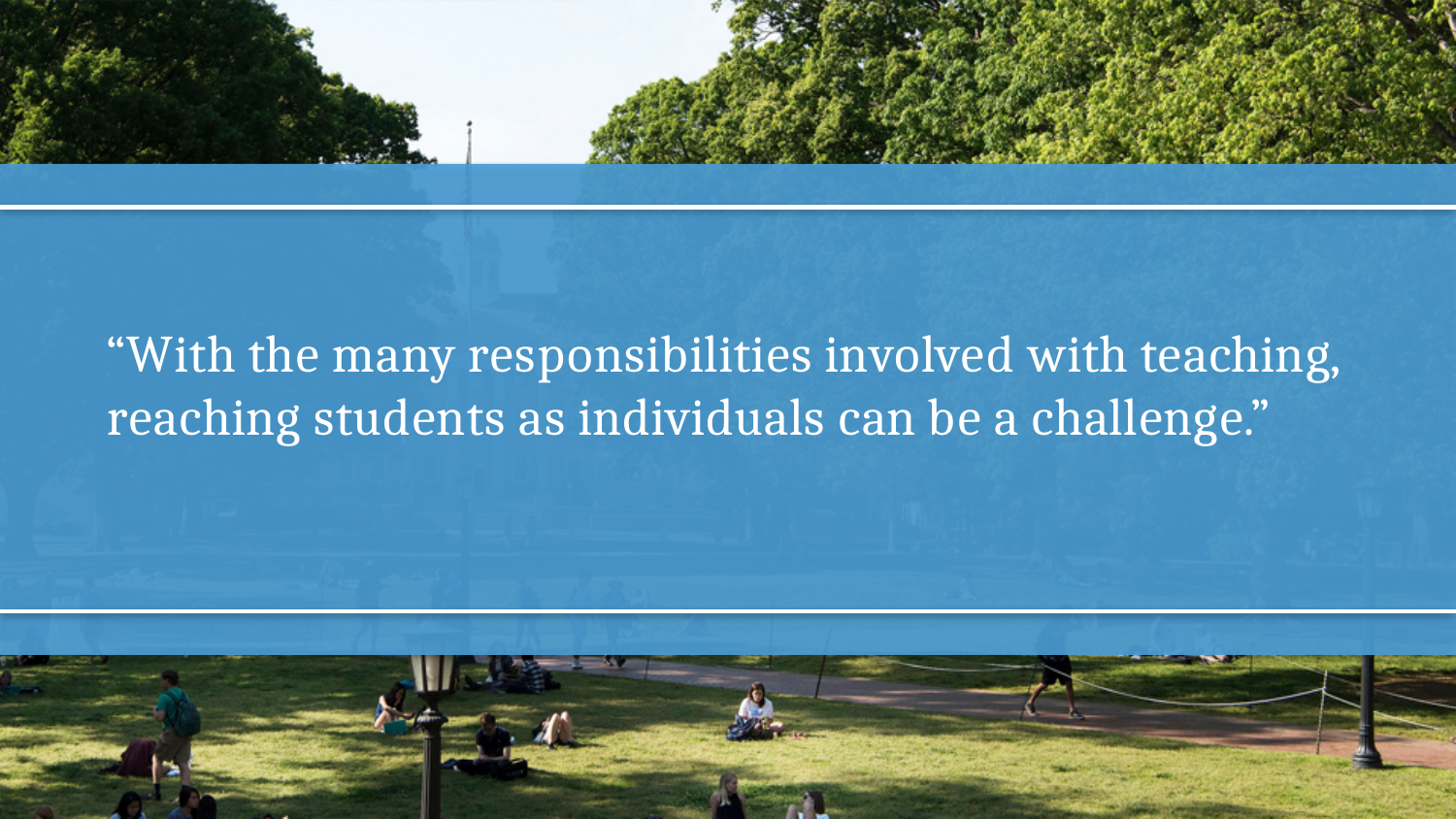

“With the many responsibilities involved with teaching, reaching students as individuals can be a challenge.”